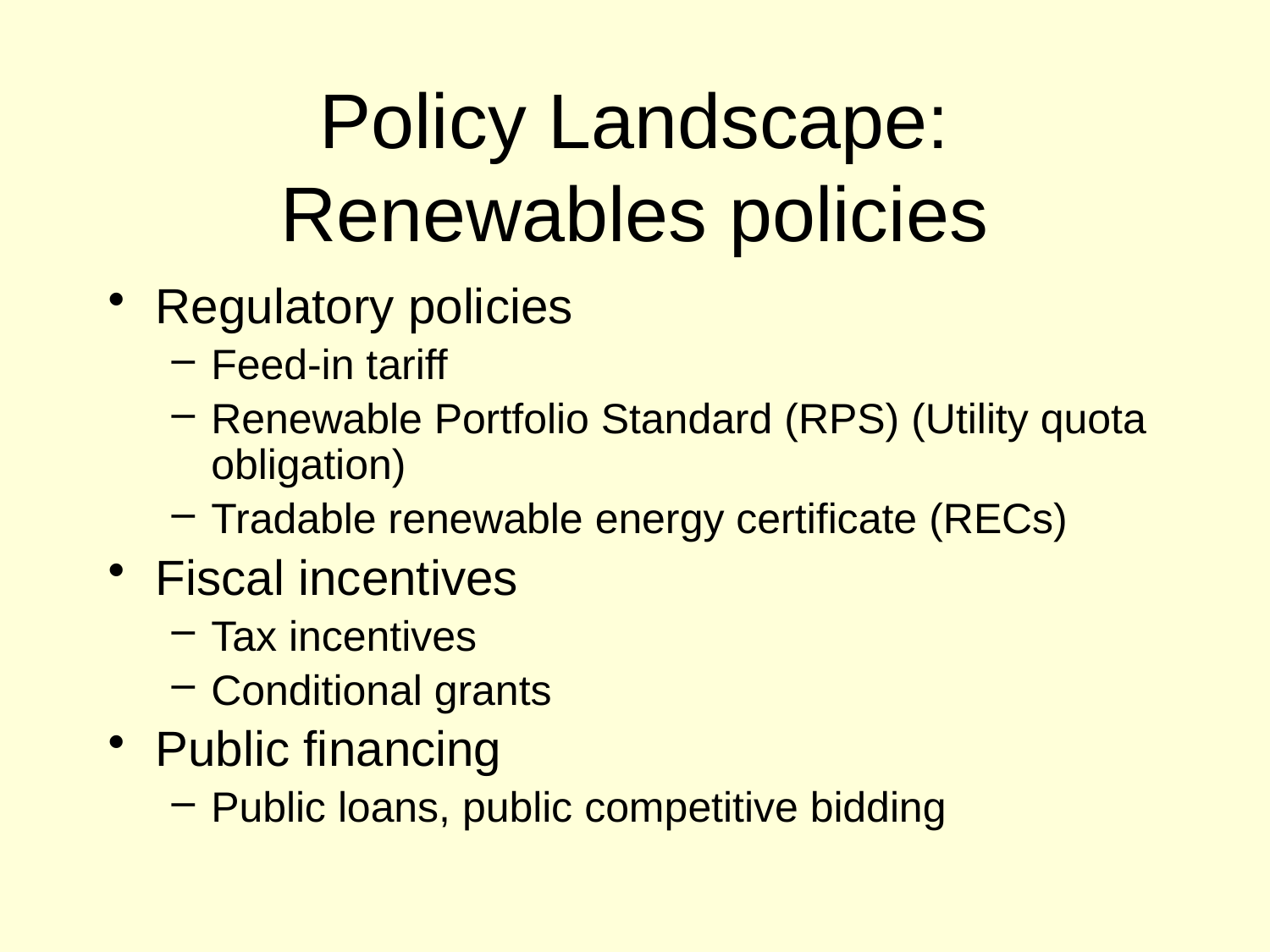

# Policy Landscape: Renewables policies
Regulatory policies
Feed-in tariff
Renewable Portfolio Standard (RPS) (Utility quota obligation)
Tradable renewable energy certificate (RECs)
Fiscal incentives
Tax incentives
Conditional grants
Public financing
Public loans, public competitive bidding